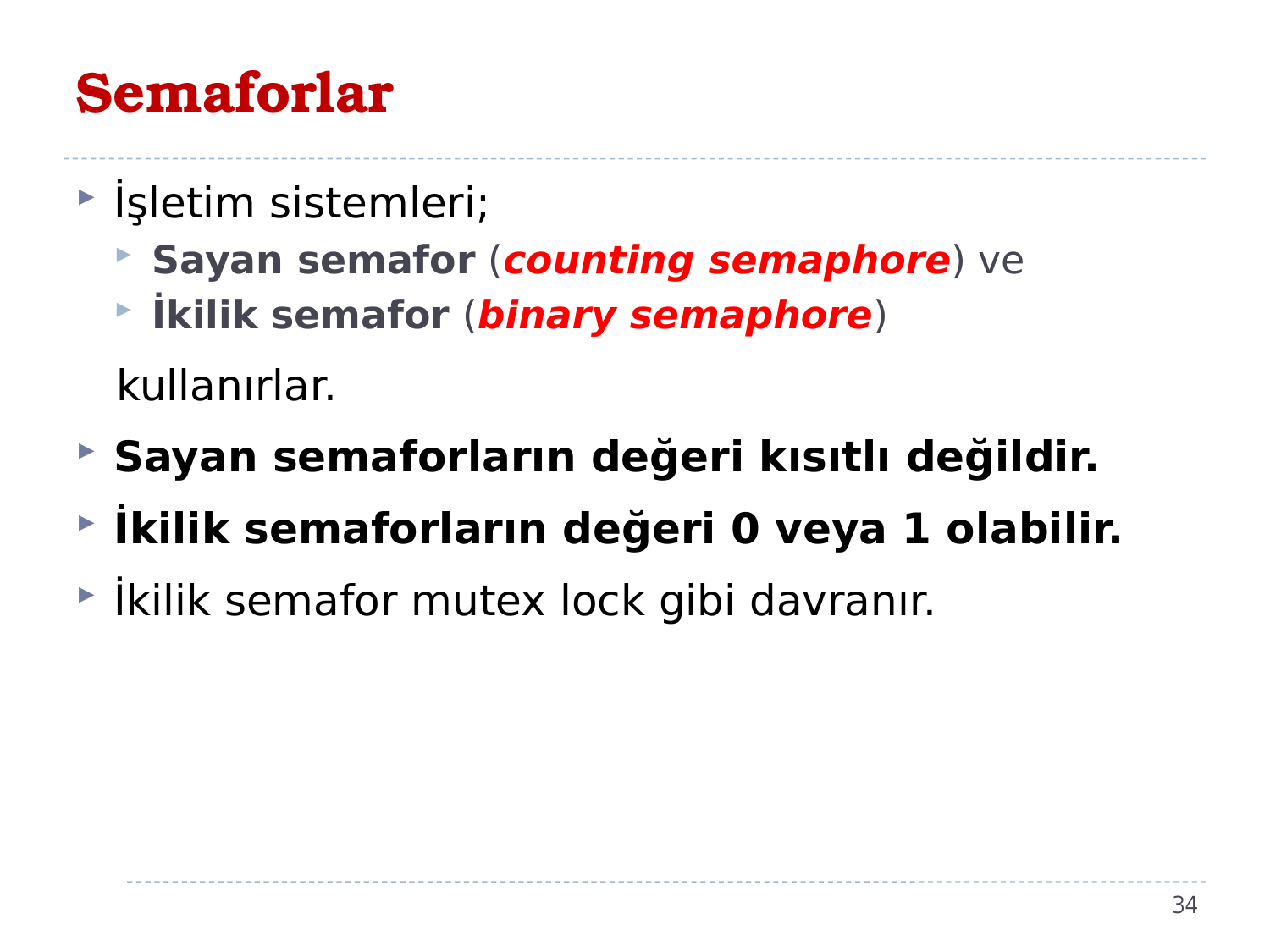

# Semaforlar
İşletim sistemleri;
Sayan semafor (counting semaphore) ve
İkilik semafor (binary semaphore)
   kullanırlar.
Sayan semaforların değeri kısıtlı değildir.
İkilik semaforların değeri 0 veya 1 olabilir.
İkilik semafor mutex lock gibi davranır.
34